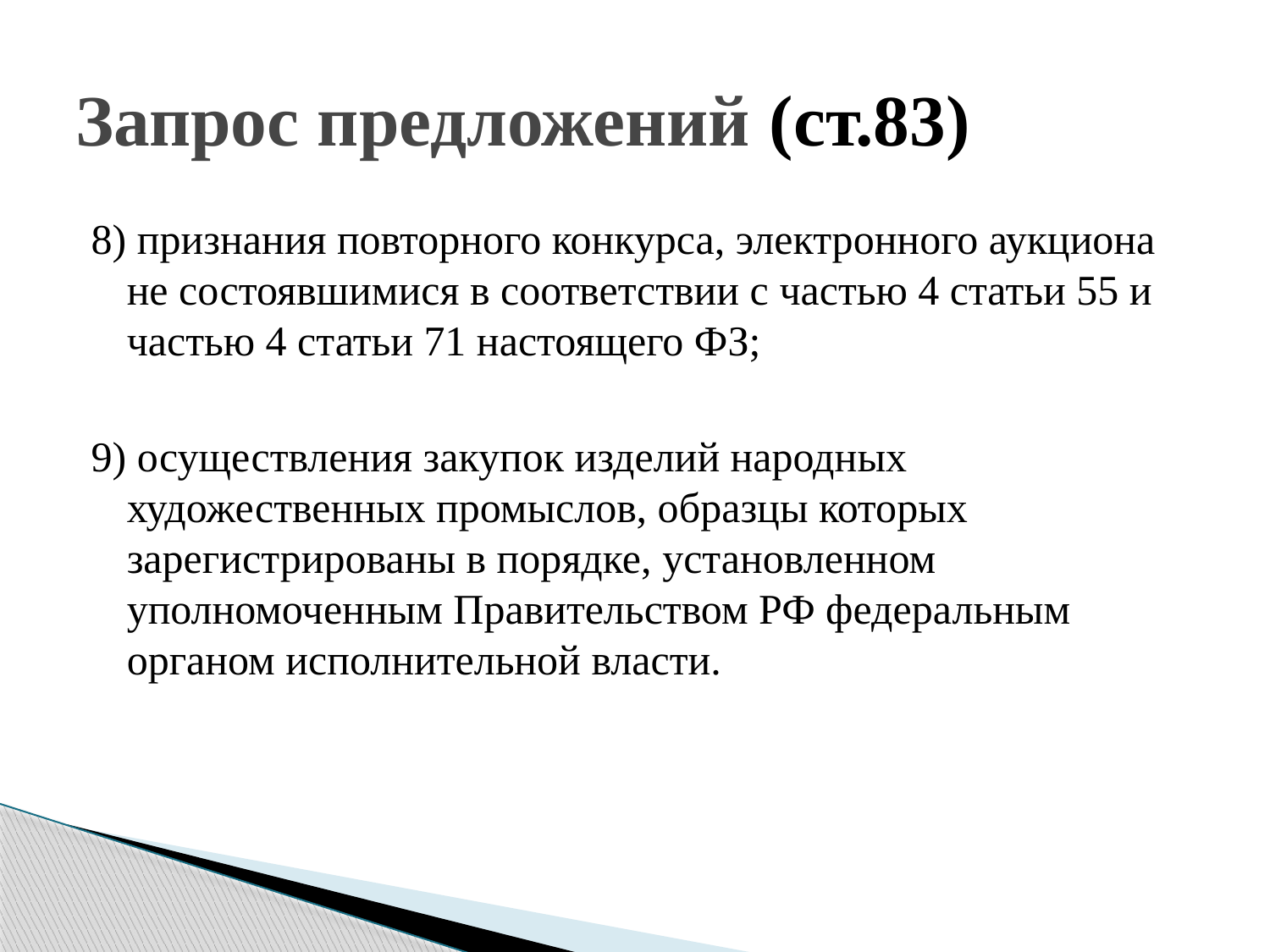

# Запрос предложений (ст.83)
8) признания повторного конкурса, электронного аукциона не состоявшимися в соответствии с частью 4 статьи 55 и частью 4 статьи 71 настоящего ФЗ;

9) осуществления закупок изделий народных художественных промыслов, образцы которых зарегистрированы в порядке, установленном уполномоченным Правительством РФ федеральным органом исполнительной власти.